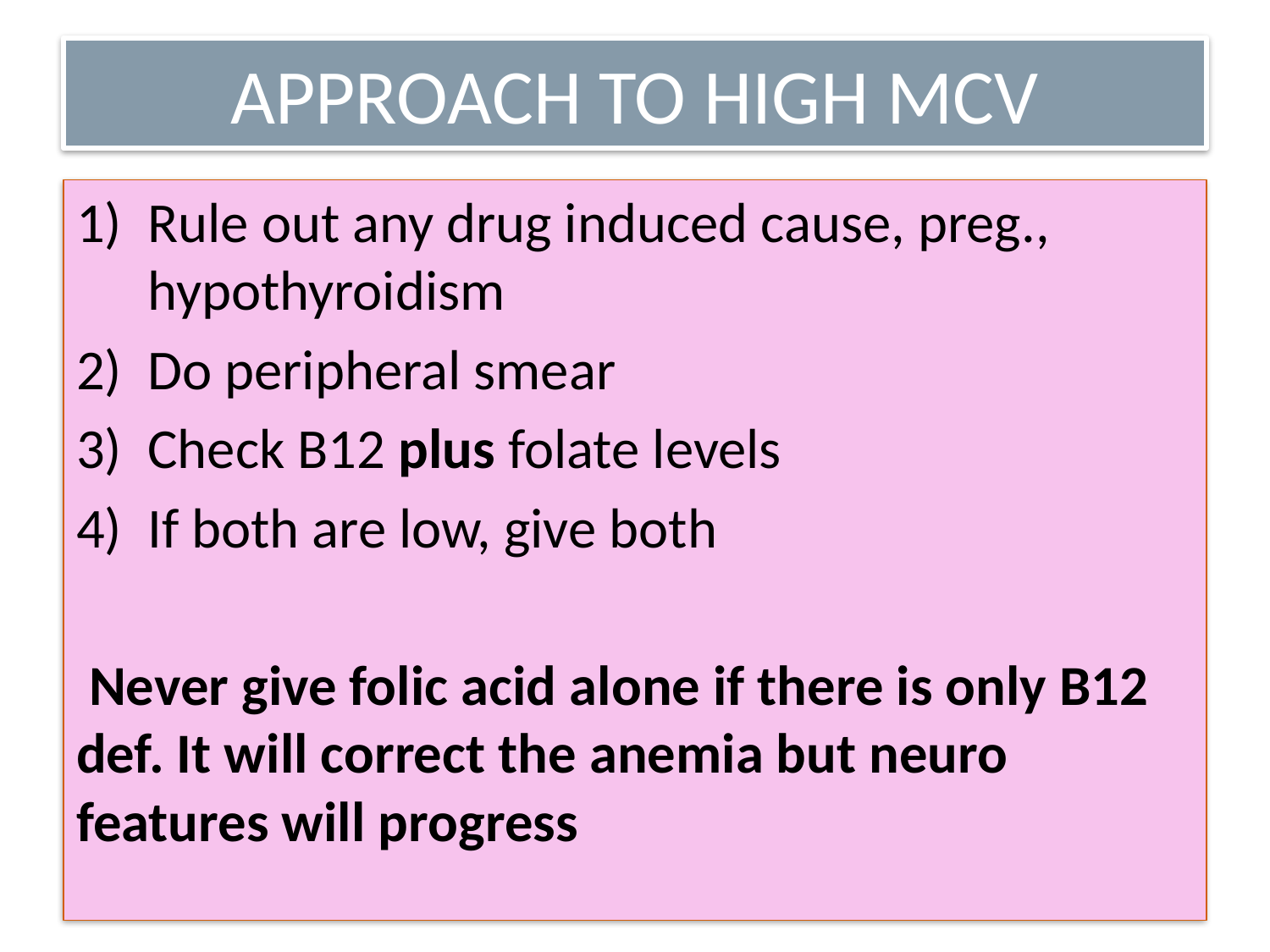

# APPROACH TO HIGH MCV
Rule out any drug induced cause, preg., hypothyroidism
Do peripheral smear
Check B12 plus folate levels
If both are low, give both

 Never give folic acid alone if there is only B12 def. It will correct the anemia but neuro features will progress